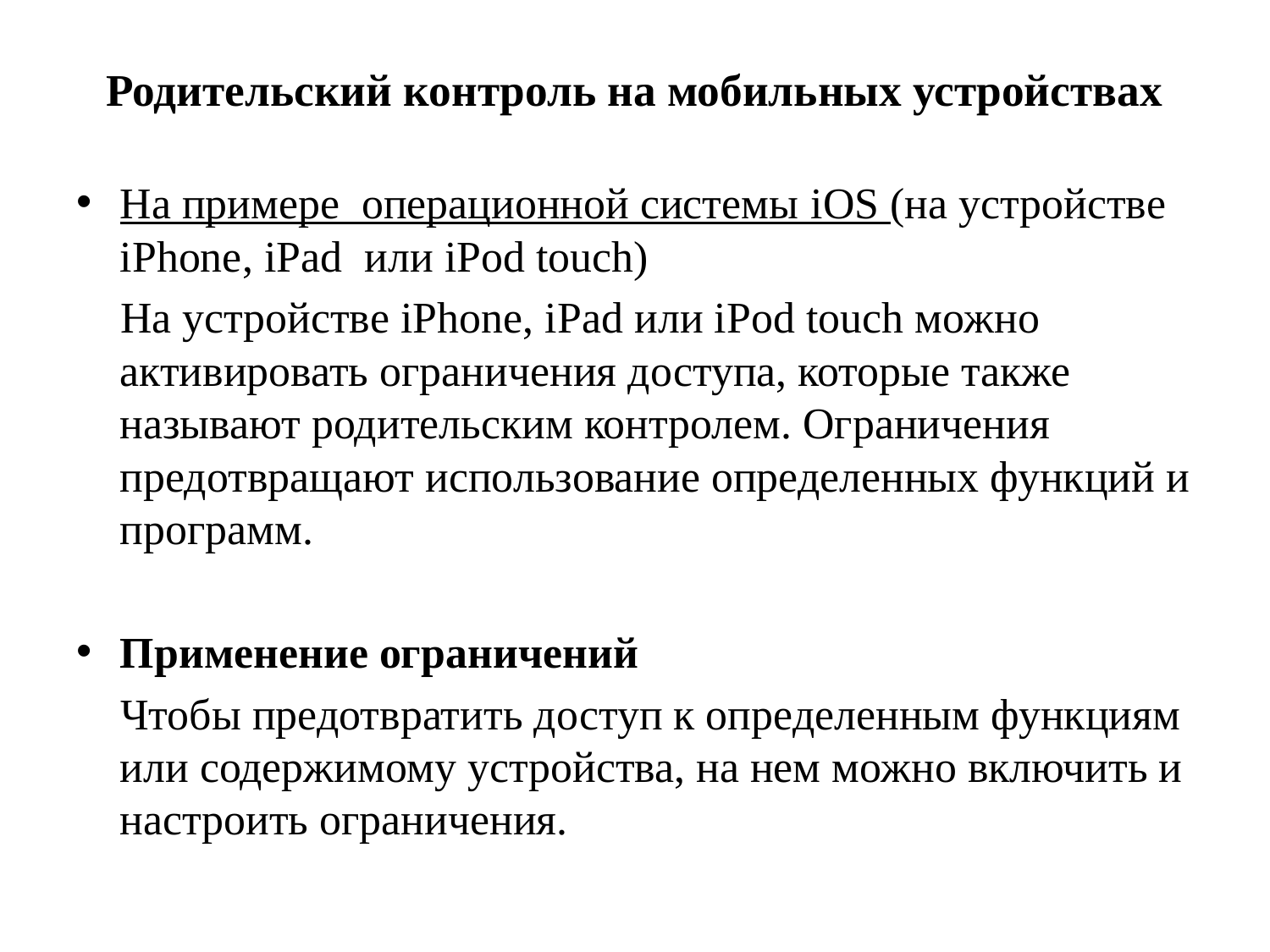

# Родительский контроль на мобильных устройствах
На примере  операционной системы iOS (на устройстве iPhone, iPad  или iPod touch)
    На устройстве iPhone, iPad или iPod touch можно активировать ограничения доступа, которые также называют родительским контролем. Ограничения предотвращают использование определенных функций и программ.

Применение ограничений
    Чтобы предотвратить доступ к определенным функциям или содержимому устройства, на нем можно включить и настроить ограничения.